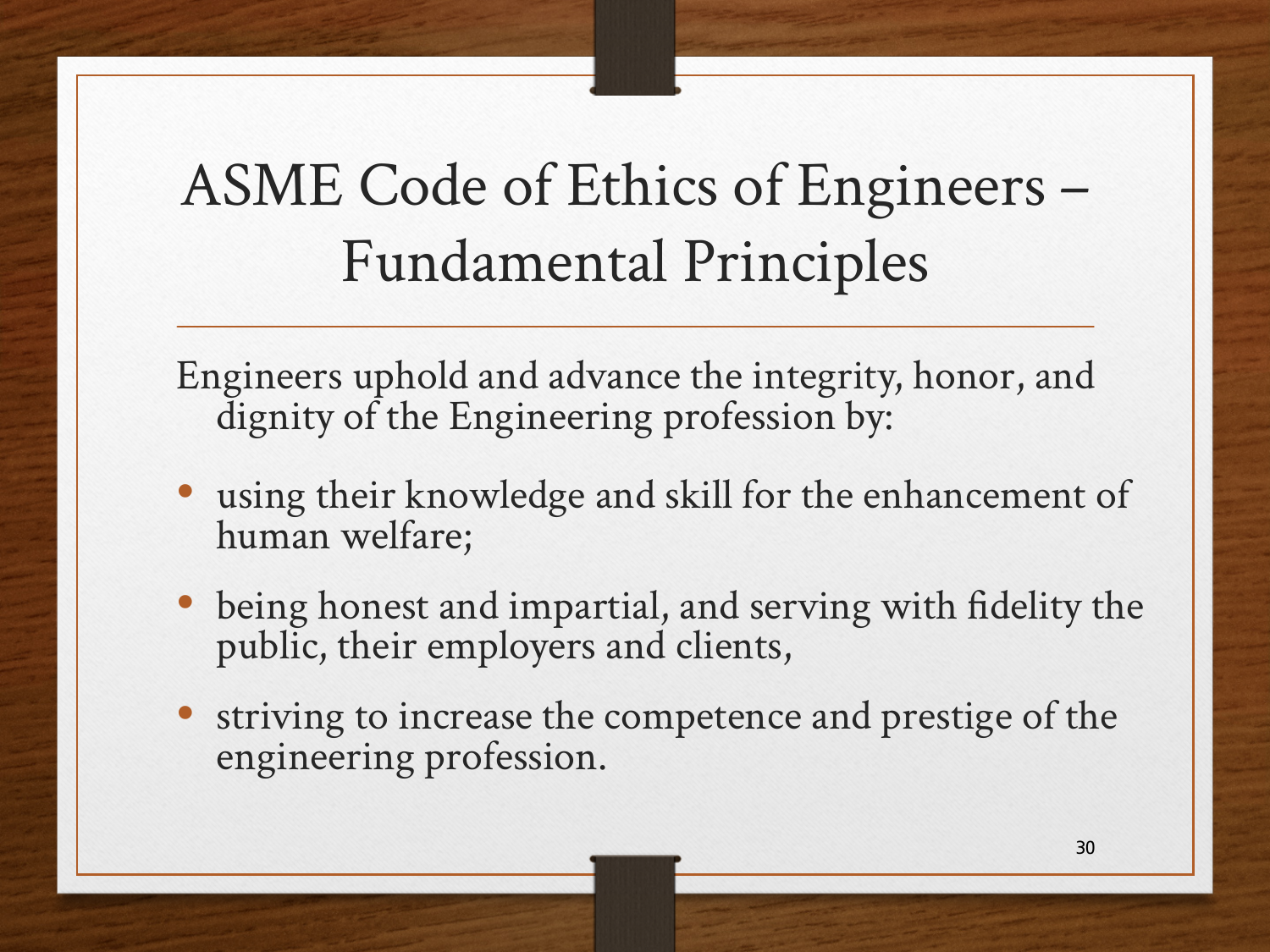

# ASME Code of Ethics of Engineers – Fundamental Principles

Engineers uphold and advance the integrity, honor, and dignity of the Engineering profession by:
using their knowledge and skill for the enhancement of human welfare;
being honest and impartial, and serving with fidelity the public, their employers and clients,
striving to increase the competence and prestige of the engineering profession.
30